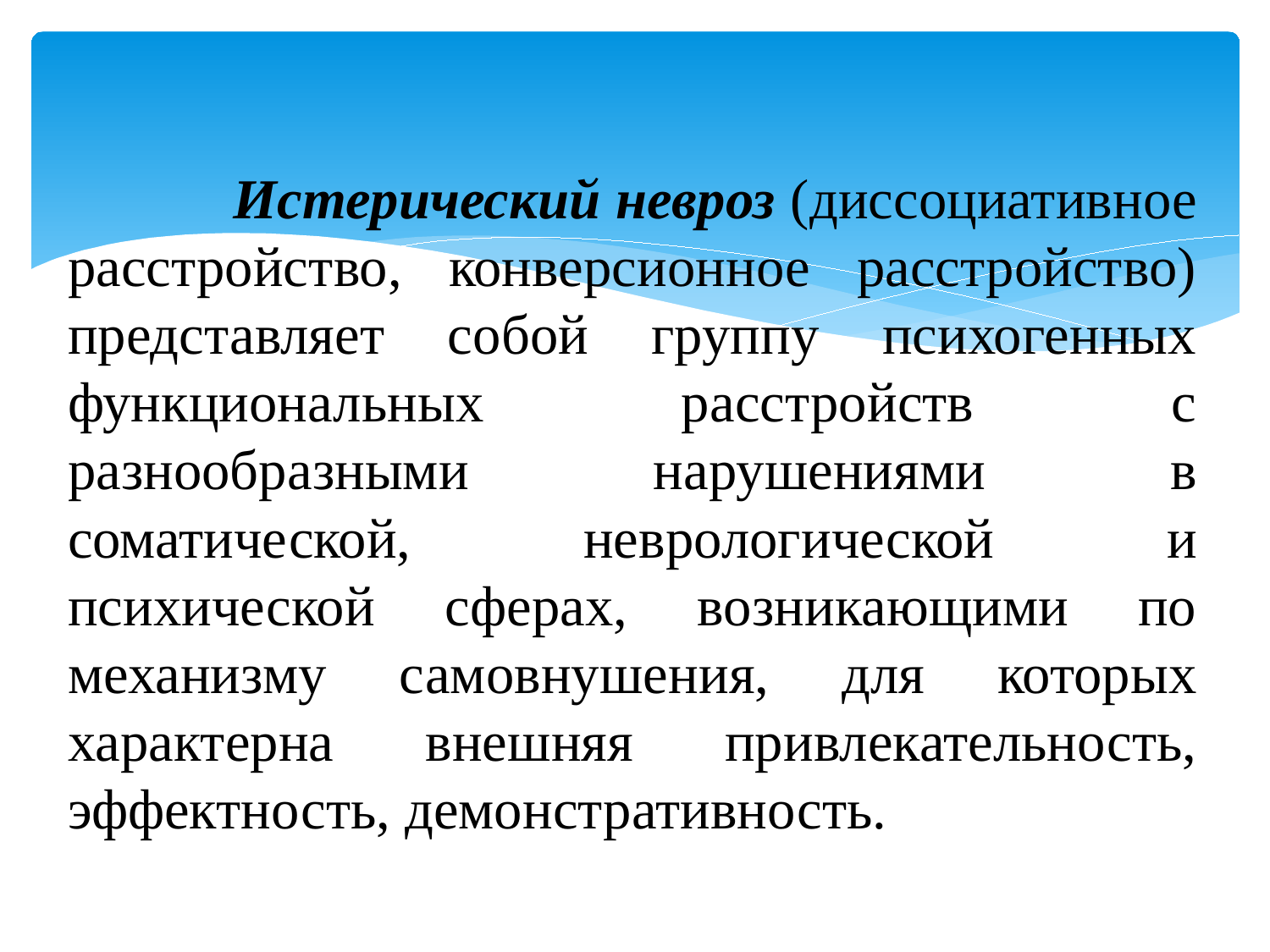

Истерический невроз (диссоциативное расстройство, конверсионное расстройство) представляет собой группу психогенных функциональных расстройств с разнообразными нарушениями в соматической, неврологической и психической сферах, возникающими по механизму самовнушения, для которых характерна внешняя привлекательность, эффектность, демонстративность.